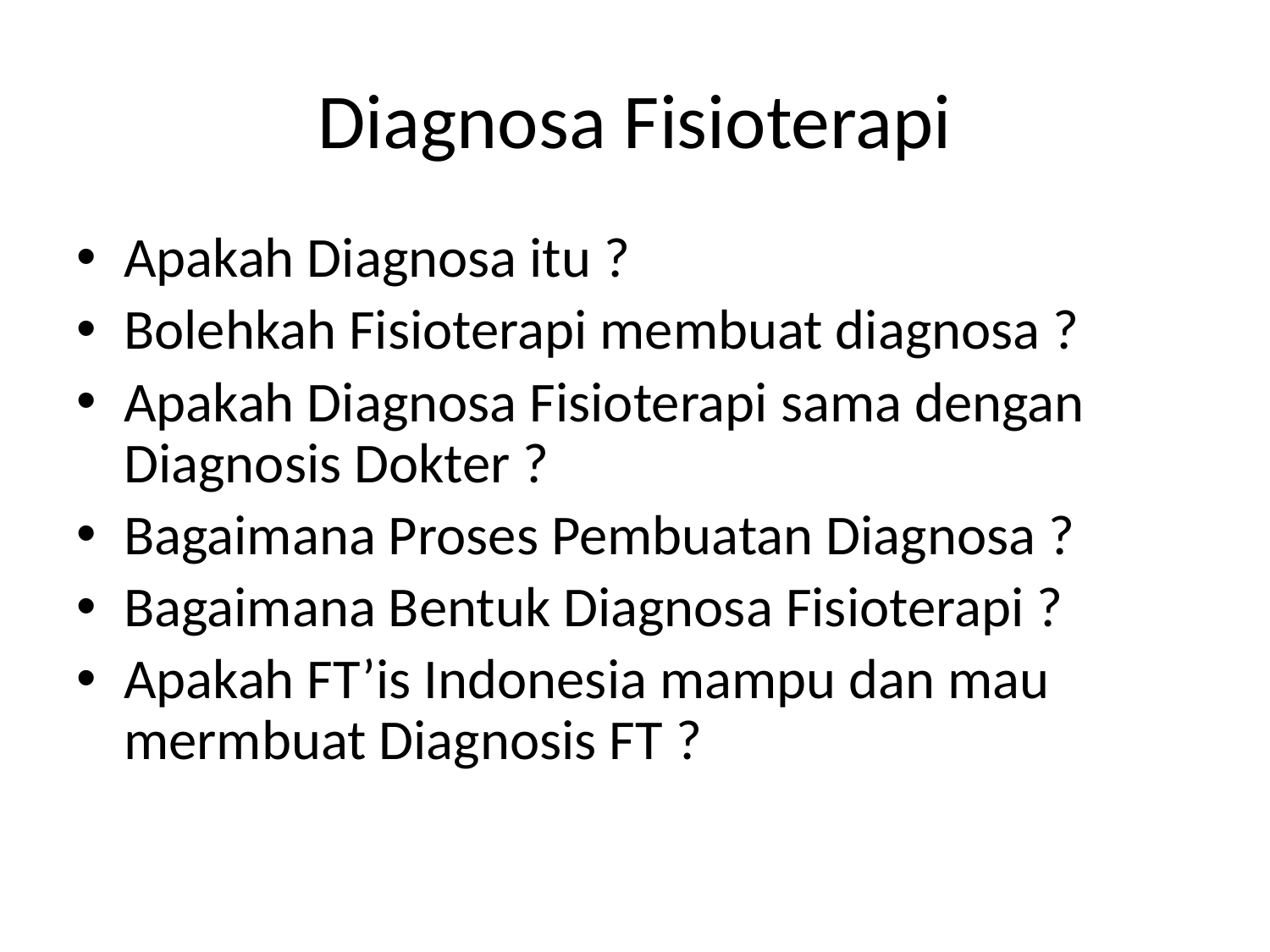

# Diagnosa Fisioterapi
Apakah Diagnosa itu ?
Bolehkah Fisioterapi membuat diagnosa ?
Apakah Diagnosa Fisioterapi sama dengan Diagnosis Dokter ?
Bagaimana Proses Pembuatan Diagnosa ?
Bagaimana Bentuk Diagnosa Fisioterapi ?
Apakah FT’is Indonesia mampu dan mau mermbuat Diagnosis FT ?